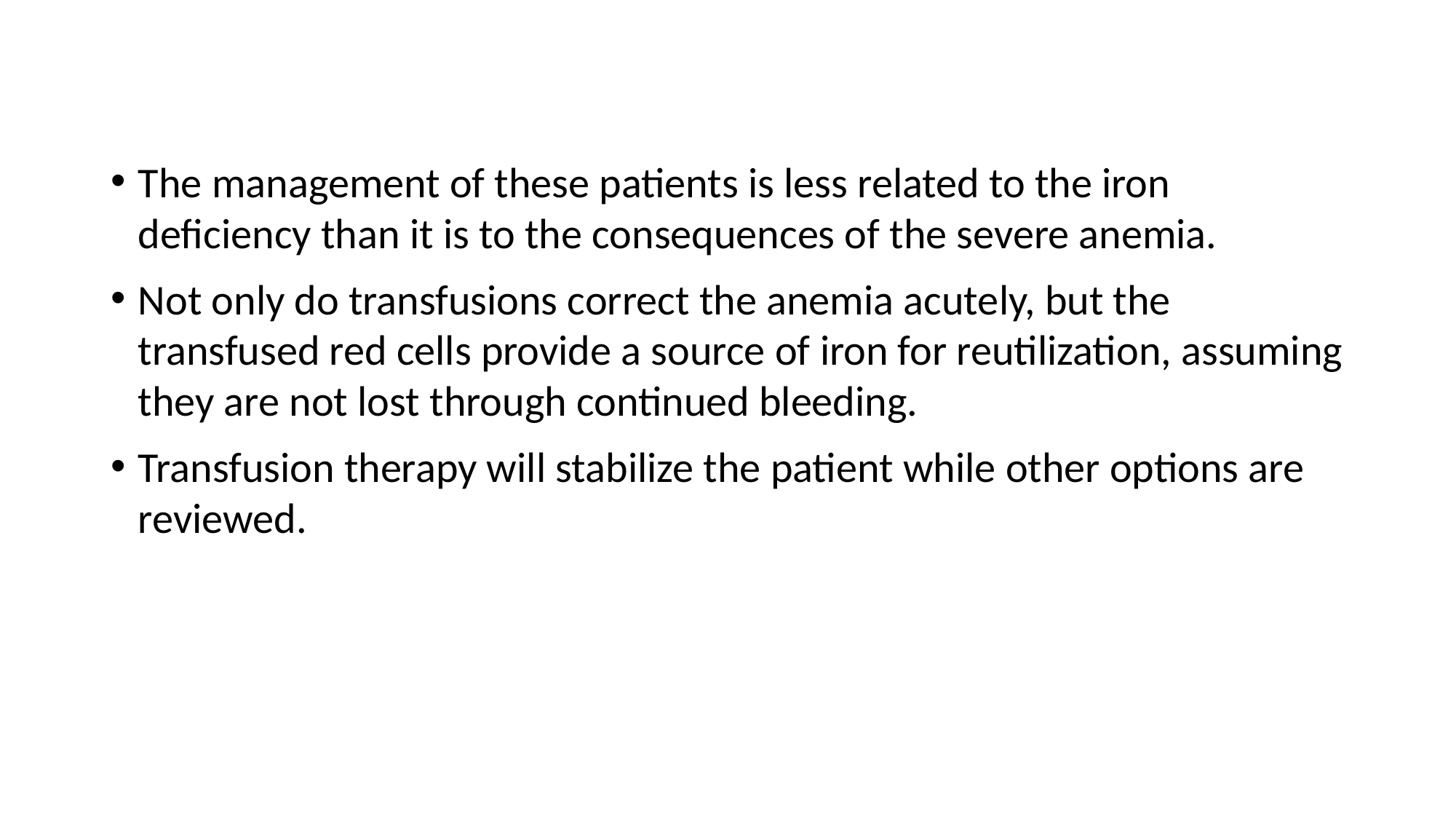

The management of these patients is less related to the iron deficiency than it is to the consequences of the severe anemia.
Not only do transfusions correct the anemia acutely, but the transfused red cells provide a source of iron for reutilization, assuming they are not lost through continued bleeding.
Transfusion therapy will stabilize the patient while other options are reviewed.